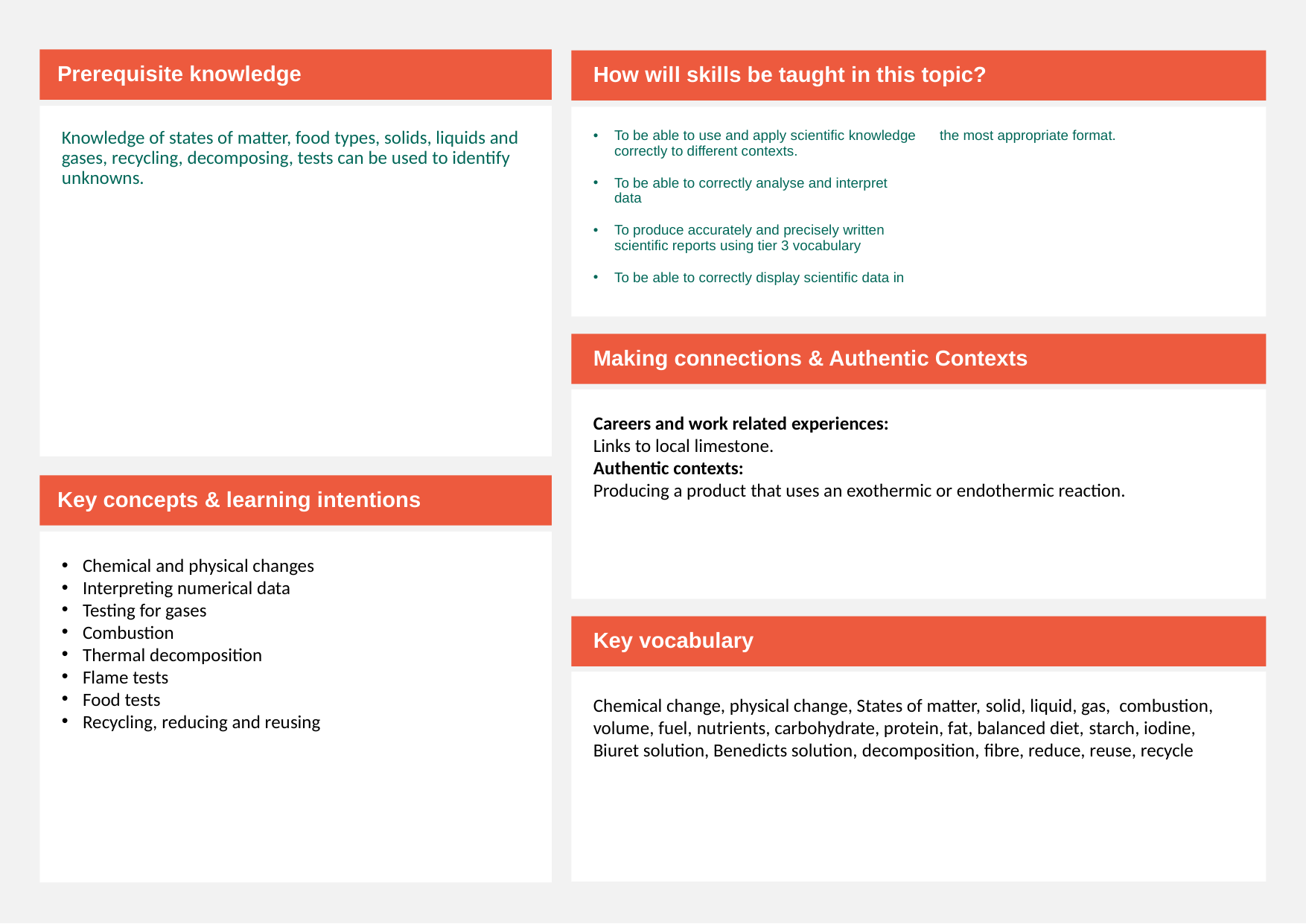

Prerequisite knowledge
How will skills be taught in this topic?
Knowledge of states of matter, food types, solids, liquids and gases, recycling, decomposing, tests can be used to identify unknowns. ​
To be able to use and apply scientific knowledge correctly to different contexts.
To be able to correctly analyse and interpret data
To produce accurately and precisely written scientific reports using tier 3 vocabulary
To be able to correctly display scientific data in the most appropriate format.

Making connections & Authentic Contexts
Careers and work related experiences:
Links to local limestone.
Authentic contexts:
Producing a product that uses an exothermic or endothermic reaction.

Key concepts & learning intentions
Chemical and physical changes
Interpreting numerical data
Testing for gases
Combustion
Thermal decomposition
Flame tests
Food tests
Recycling, reducing and reusing

Key vocabulary
Chemical change, physical change, States of matter, solid, liquid, gas,  combustion, volume, fuel, nutrients, carbohydrate, protein, fat, balanced diet, starch, iodine, Biuret solution, Benedicts solution, decomposition, fibre, reduce, reuse, recycle